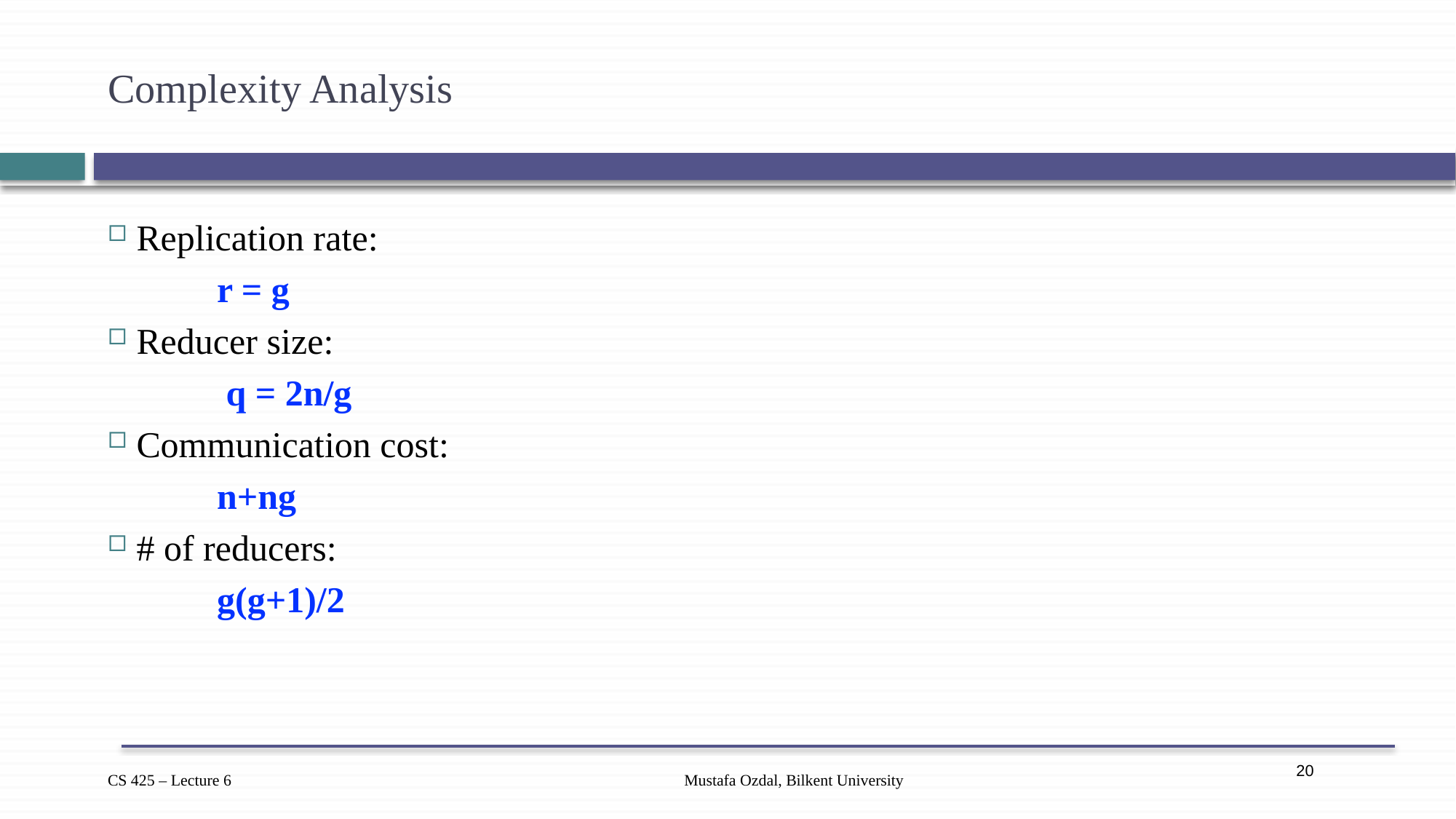

# Complexity Analysis
Replication rate:
	r = g
Reducer size:
	 q = 2n/g
Communication cost:
	n+ng
# of reducers:
	g(g+1)/2

Mustafa Ozdal, Bilkent University